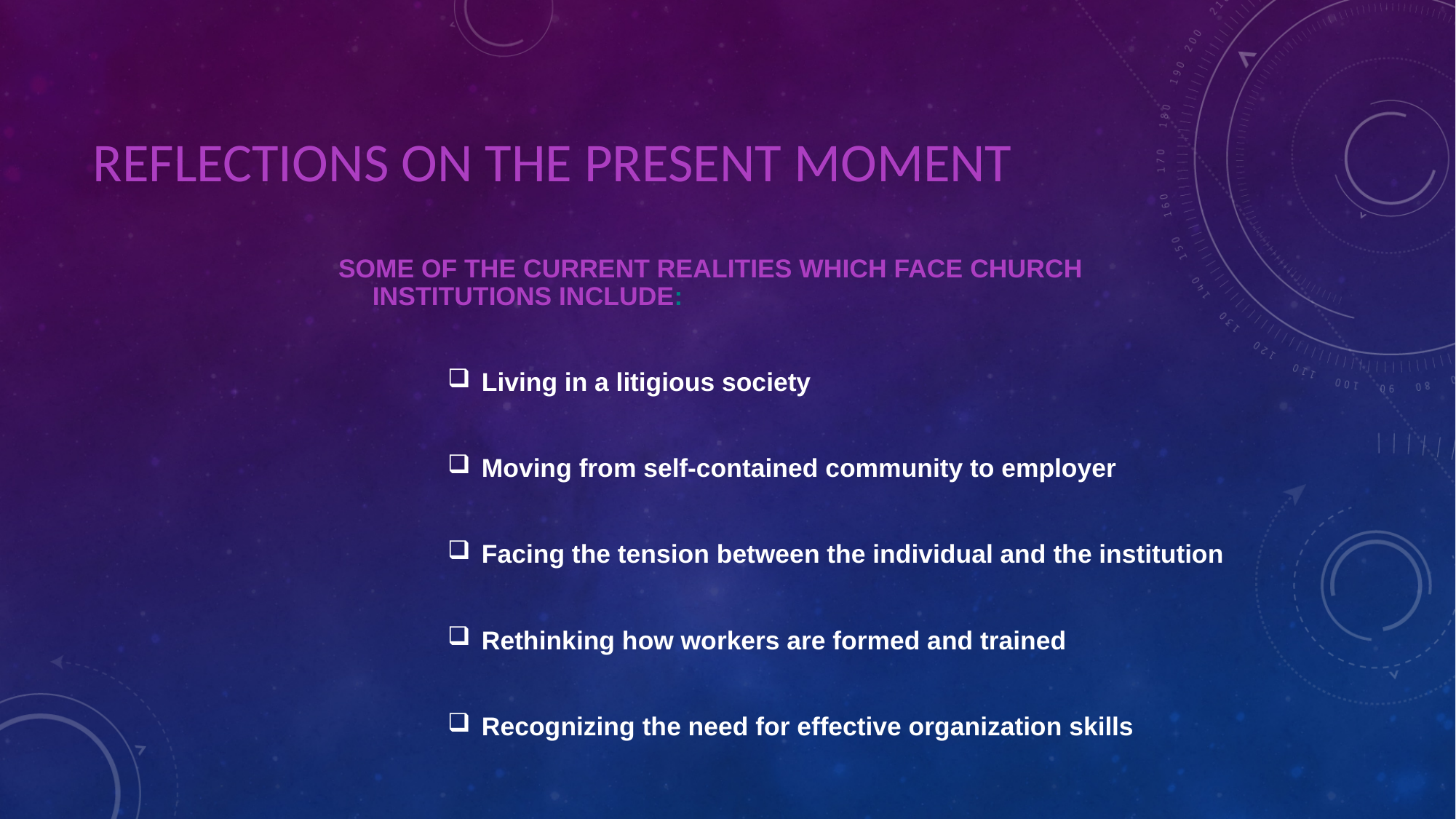

# REFLECTIONS ON THE PRESENT MOMENT
SOME OF THE CURRENT REALITIES WHICH FACE CHURCH INSTITUTIONS INCLUDE:

Living in a litigious society

Moving from self-contained community to employer

Facing the tension between the individual and the institution

Rethinking how workers are formed and trained

Recognizing the need for effective organization skills